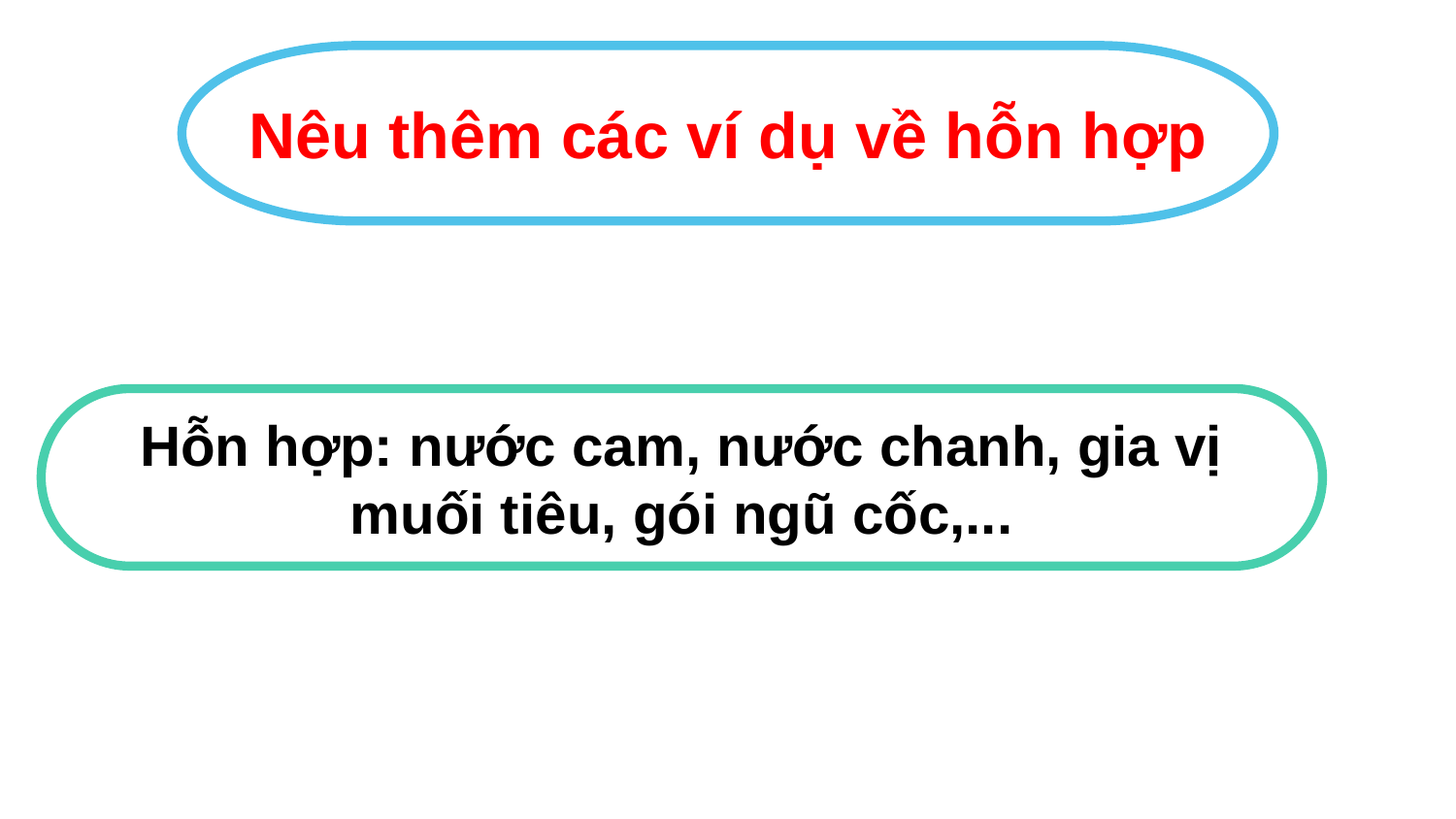

Nêu thêm các ví dụ về hỗn hợp
Hỗn hợp: nước cam, nước chanh, gia vị muối tiêu, gói ngũ cốc,...